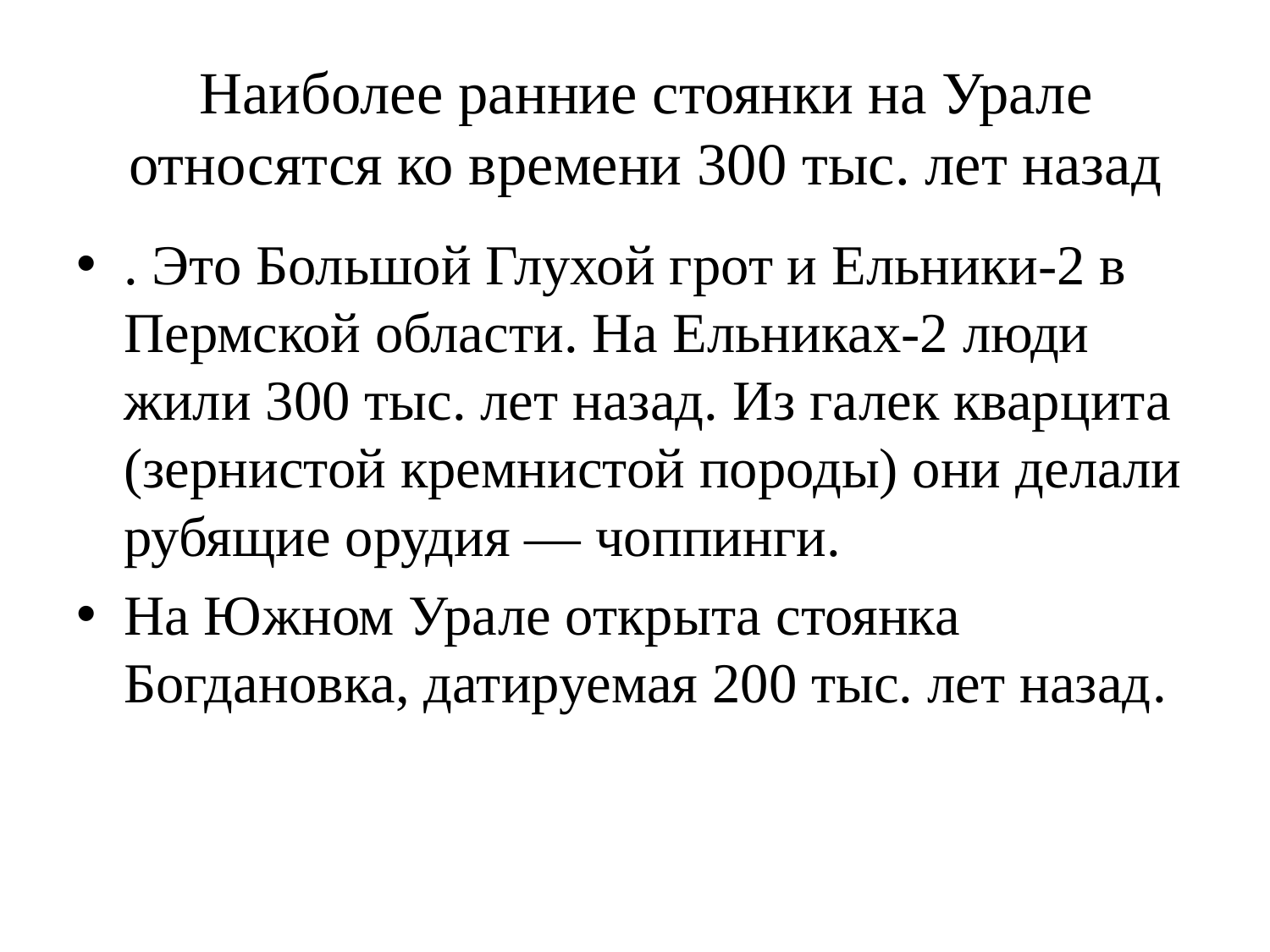

# Наиболее ранние стоянки на Урале относятся ко времени 300 тыс. лет назад
. Это Большой Глухой грот и Ельники-2 в Пермской области. На Ельниках-2 люди жили 300 тыс. лет назад. Из галек кварцита (зернистой кремнистой породы) они делали рубящие орудия — чоппинги.
На Южном Урале открыта стоянка Богдановка, датируемая 200 тыс. лет назад.